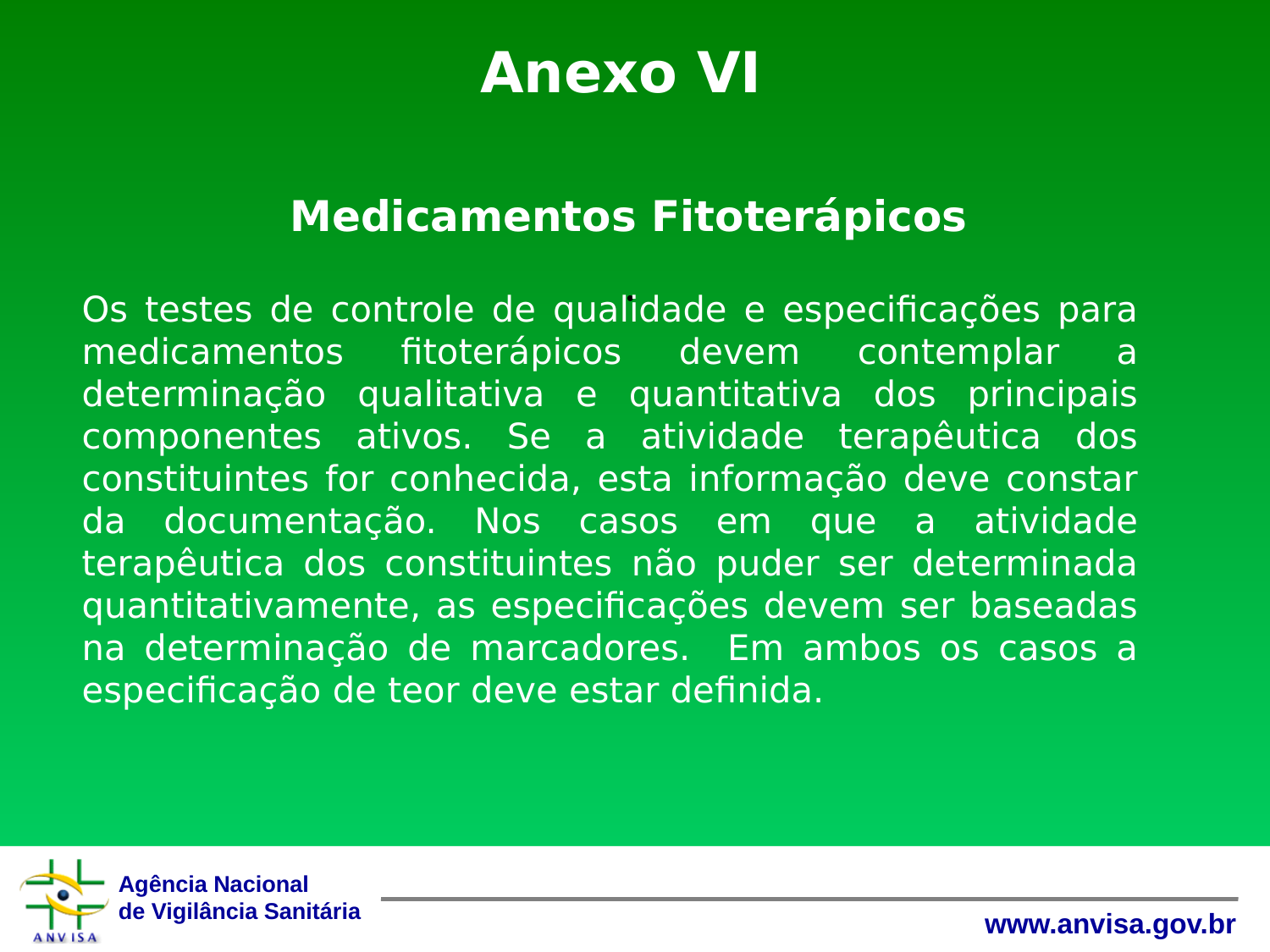

# Anexo VI
Medicamentos Fitoterápicos
.

Os testes de controle de qualidade e especificações para medicamentos fitoterápicos devem contemplar a determinação qualitativa e quantitativa dos principais componentes ativos. Se a atividade terapêutica dos constituintes for conhecida, esta informação deve constar da documentação. Nos casos em que a atividade terapêutica dos constituintes não puder ser determinada quantitativamente, as especificações devem ser baseadas na determinação de marcadores.  Em ambos os casos a especificação de teor deve estar definida.